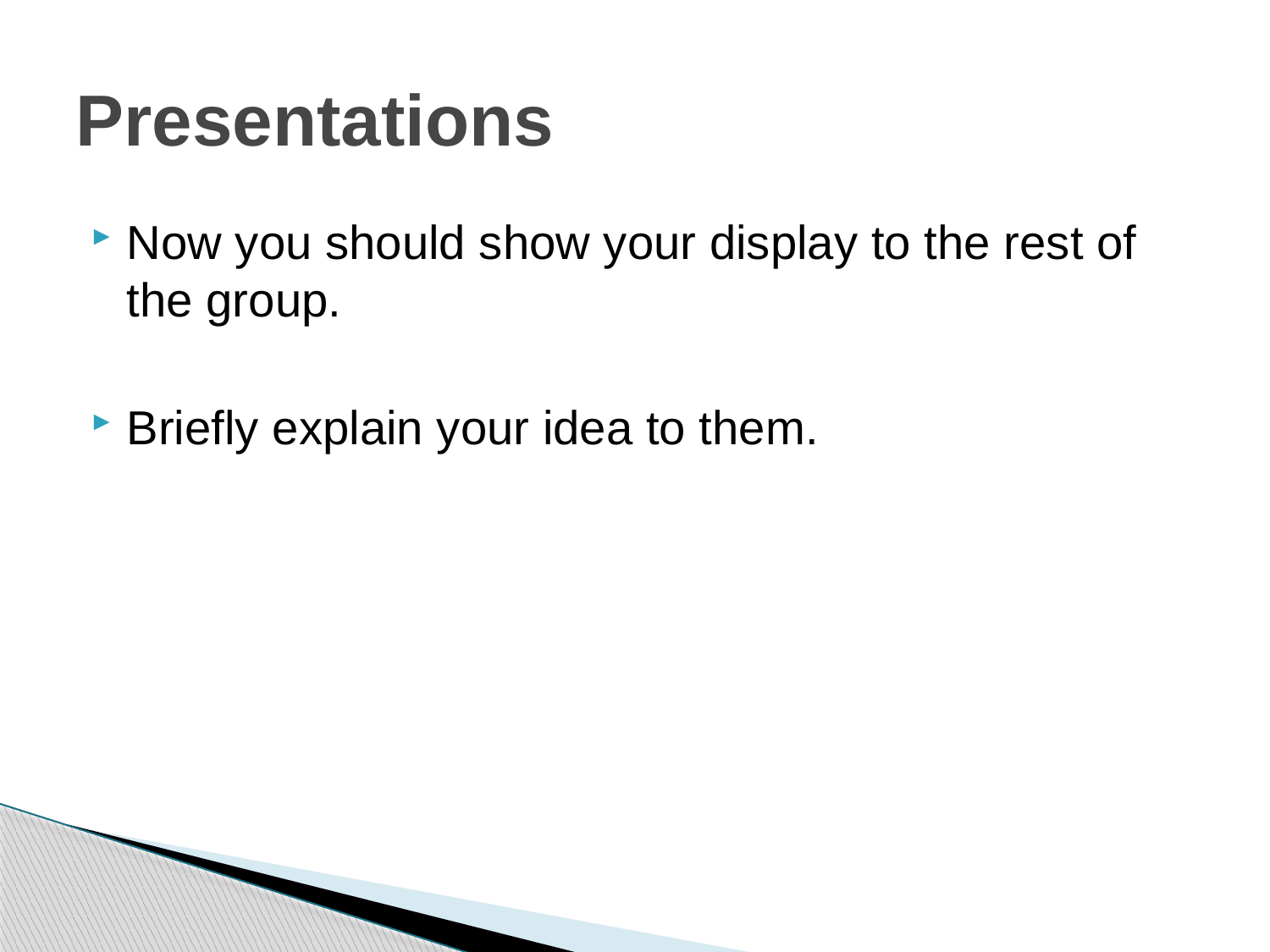

# Presentations
Now you should show your display to the rest of the group.

Briefly explain your idea to them.